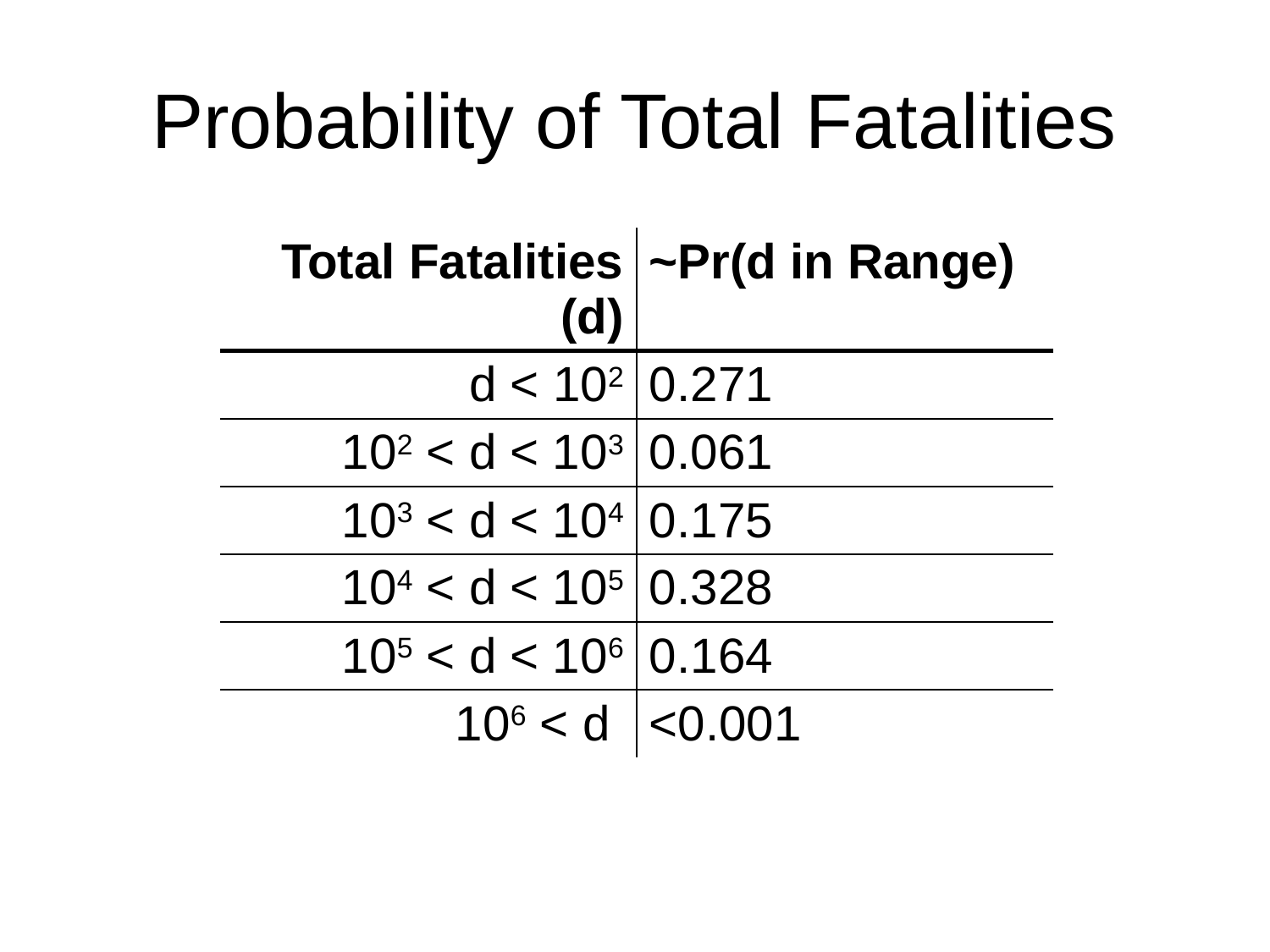

# Probability of Total Fatalities
| Total Fatalities (d) | ~Pr(d in Range) |
| --- | --- |
| d < 102 | 0.271 |
| 102 < d < 103 | 0.061 |
| 103 < d < 104 | 0.175 |
| 104 < d < 105 | 0.328 |
| 105 < d < 106 | 0.164 |
| 106 < d | <0.001 |